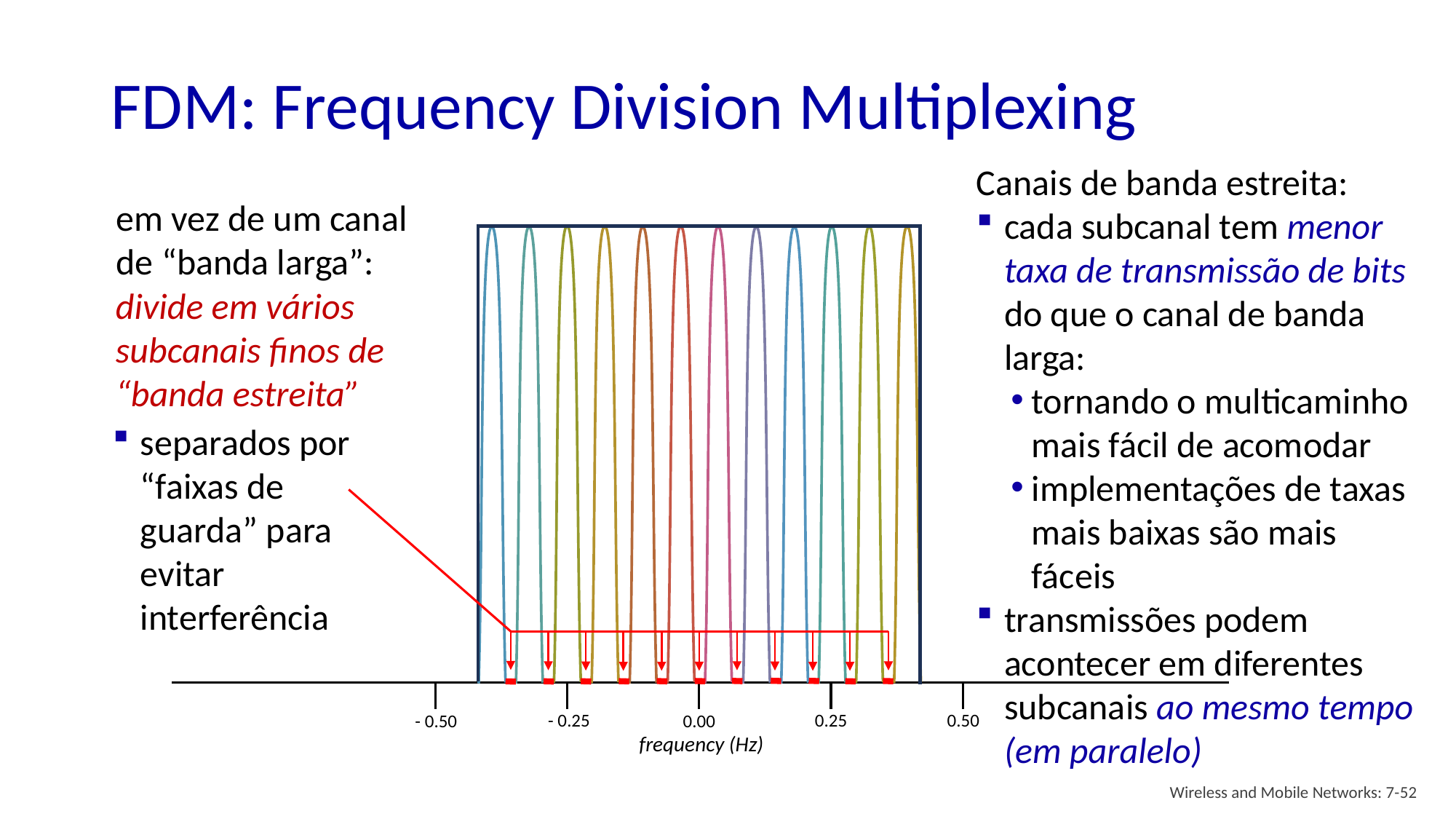

# FDM: Frequency Division Multiplexing
Canais de banda estreita:
cada subcanal tem menor taxa de transmissão de bits do que o canal de banda larga:
tornando o multicaminho mais fácil de acomodar
implementações de taxas mais baixas são mais fáceis
transmissões podem acontecer em diferentes subcanais ao mesmo tempo (em paralelo)
em vez de um canal  de “banda larga”:

divide em vários subcanais finos de “banda estreita”
separados por “faixas de guarda” para evitar interferência
- 0.25
0.50
0.25
0.00
- 0.50
frequency (Hz)
Wireless and Mobile Networks: 7-52